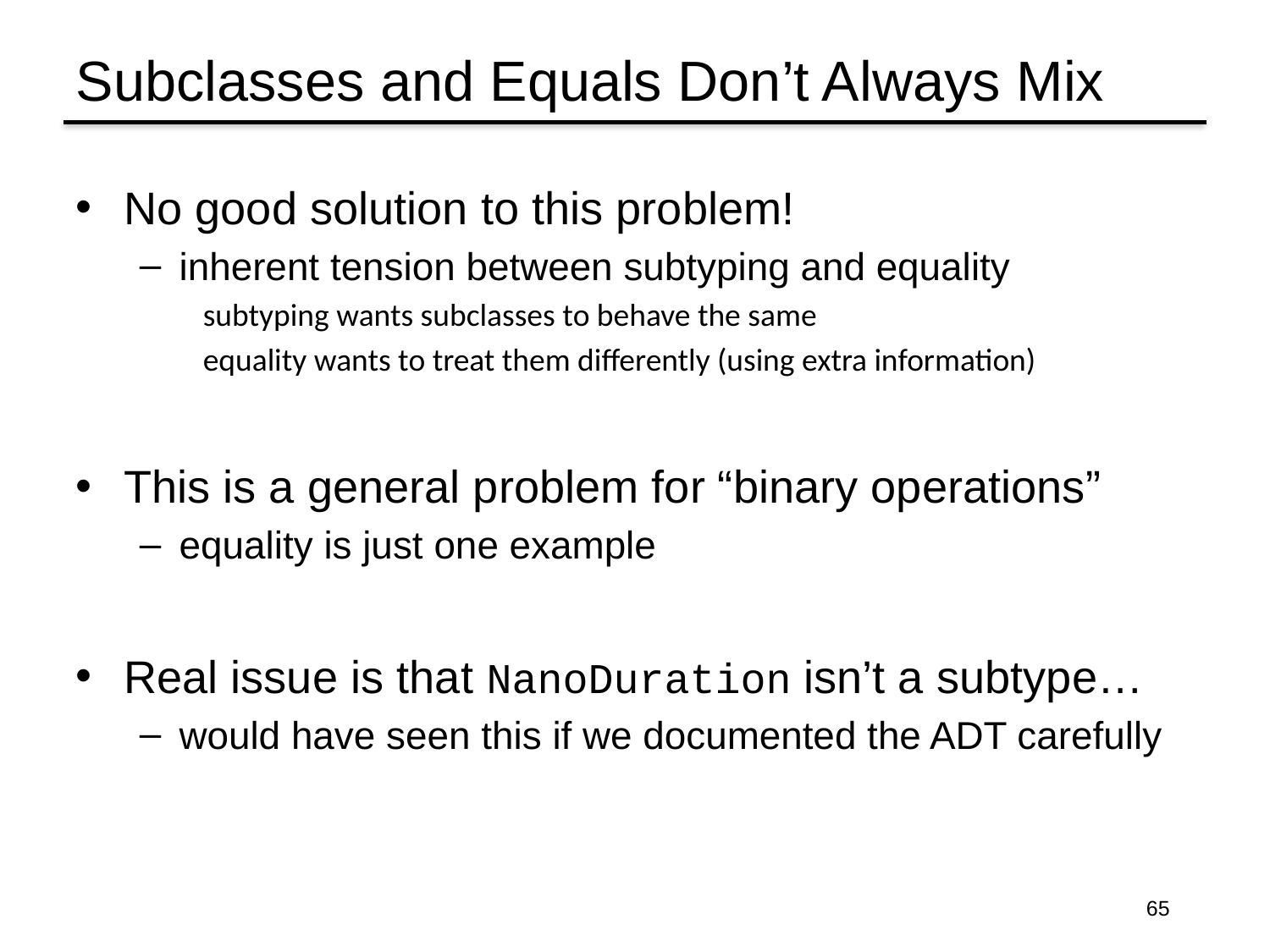

# Subclasses and Equals Don’t Always Mix
No good solution to this problem!
inherent tension between subtyping and equality
subtyping wants subclasses to behave the same
equality wants to treat them differently (using extra information)

This is a general problem for “binary operations”
equality is just one example

Real issue is that NanoDuration isn’t a subtype…
would have seen this if we documented the ADT carefully

65